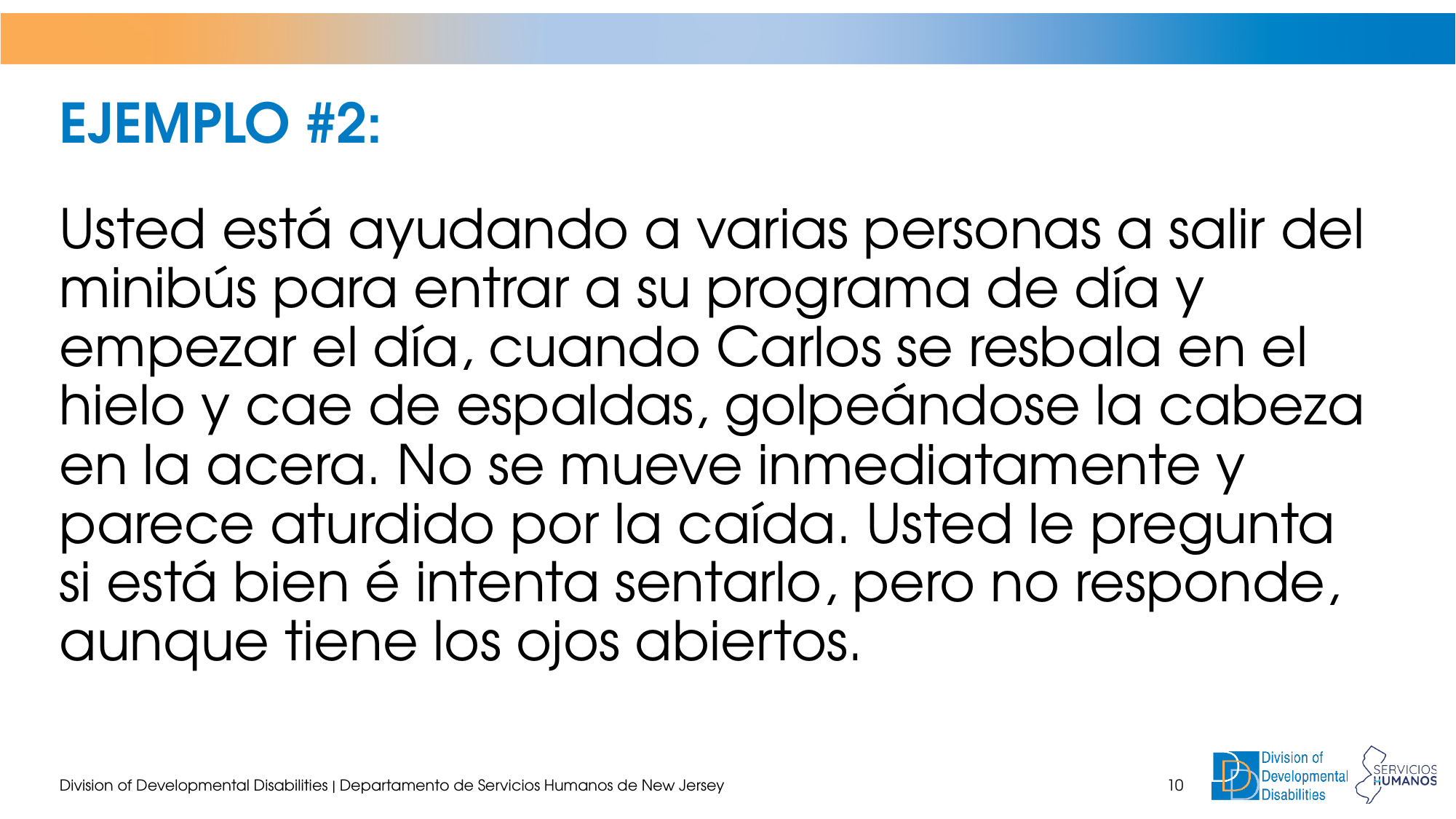

# EJEMPLO #2:
Usted está ayudando a varias personas a salir del minibús para entrar a su programa de día y empezar el día, cuando Carlos se resbala en el hielo y cae de espaldas, golpeándose la cabeza en la acera. No se mueve inmediatamente y parece aturdido por la caída. Usted le pregunta si está bien é intenta sentarlo, pero no responde, aunque tiene los ojos abiertos.
Division of Developmental Disabilities | Departamento de Servicios Humanos de New Jersey
10